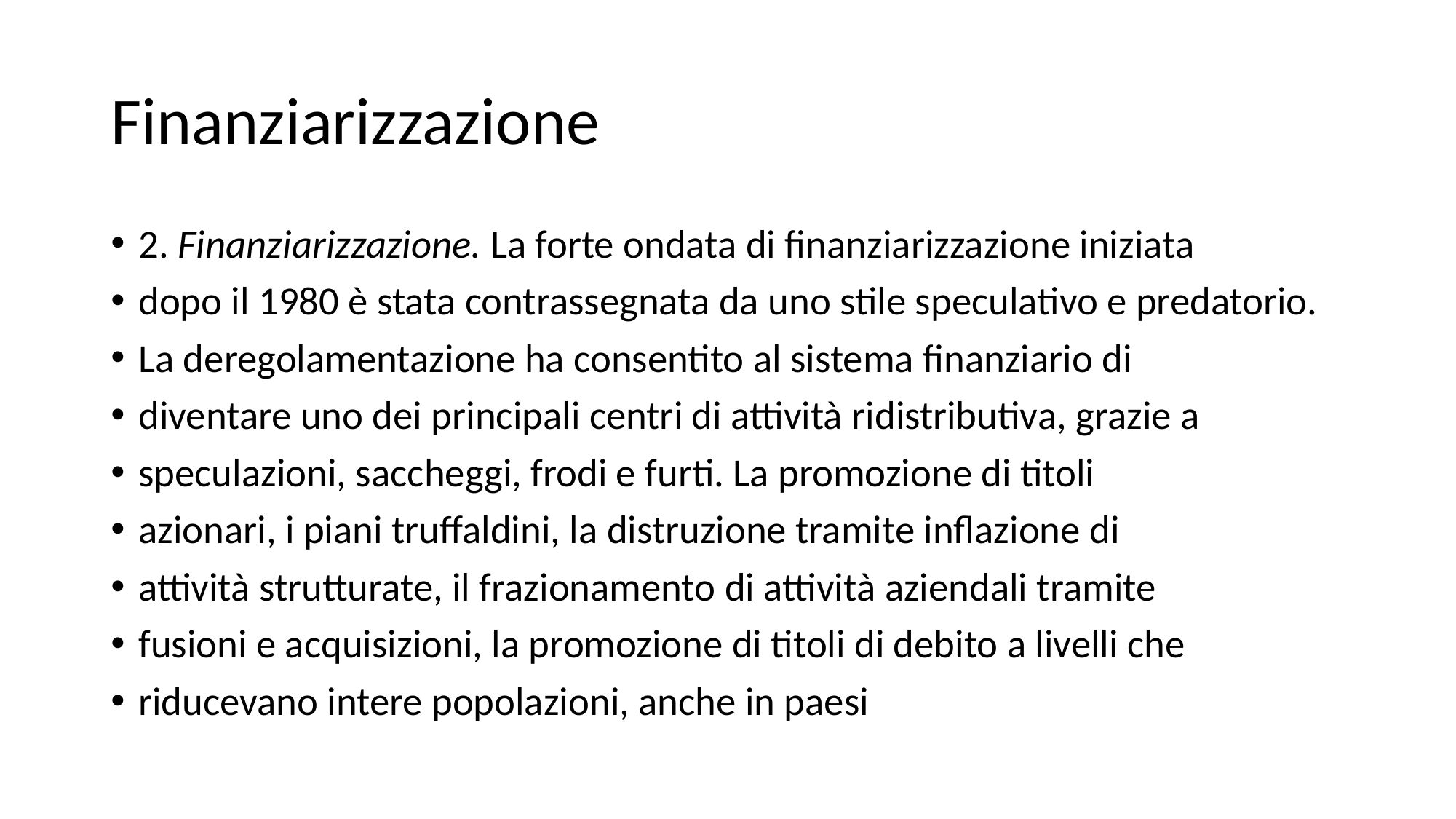

# Finanziarizzazione
2. Finanziarizzazione. La forte ondata di finanziarizzazione iniziata
dopo il 1980 è stata contrassegnata da uno stile speculativo e predatorio.
La deregolamentazione ha consentito al sistema finanziario di
diventare uno dei principali centri di attività ridistributiva, grazie a
speculazioni, saccheggi, frodi e furti. La promozione di titoli
azionari, i piani truffaldini, la distruzione tramite inflazione di
attività strutturate, il frazionamento di attività aziendali tramite
fusioni e acquisizioni, la promozione di titoli di debito a livelli che
riducevano intere popolazioni, anche in paesi